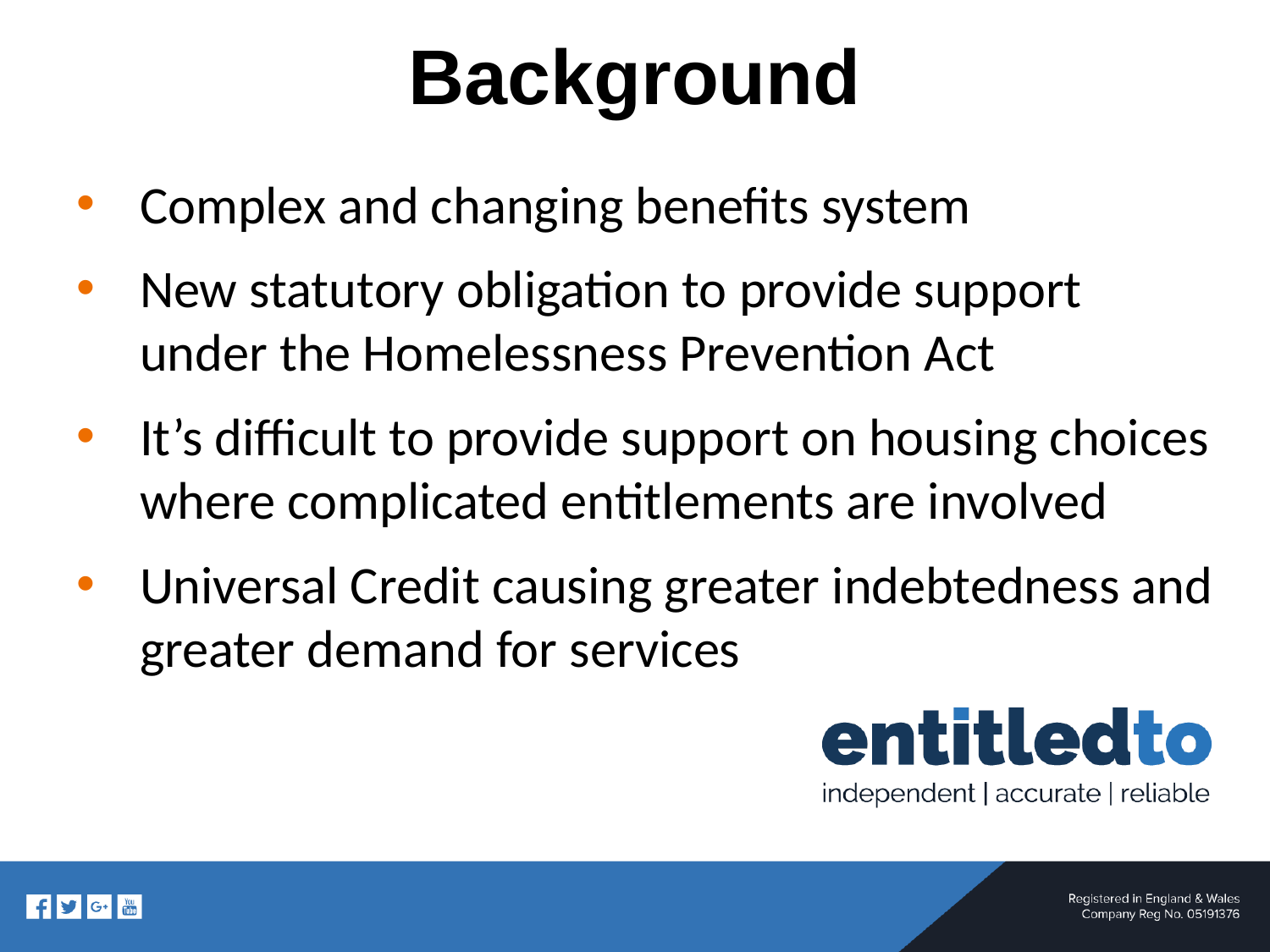

# Background
Complex and changing benefits system
New statutory obligation to provide support under the Homelessness Prevention Act
It’s difficult to provide support on housing choices where complicated entitlements are involved
Universal Credit causing greater indebtedness and greater demand for services